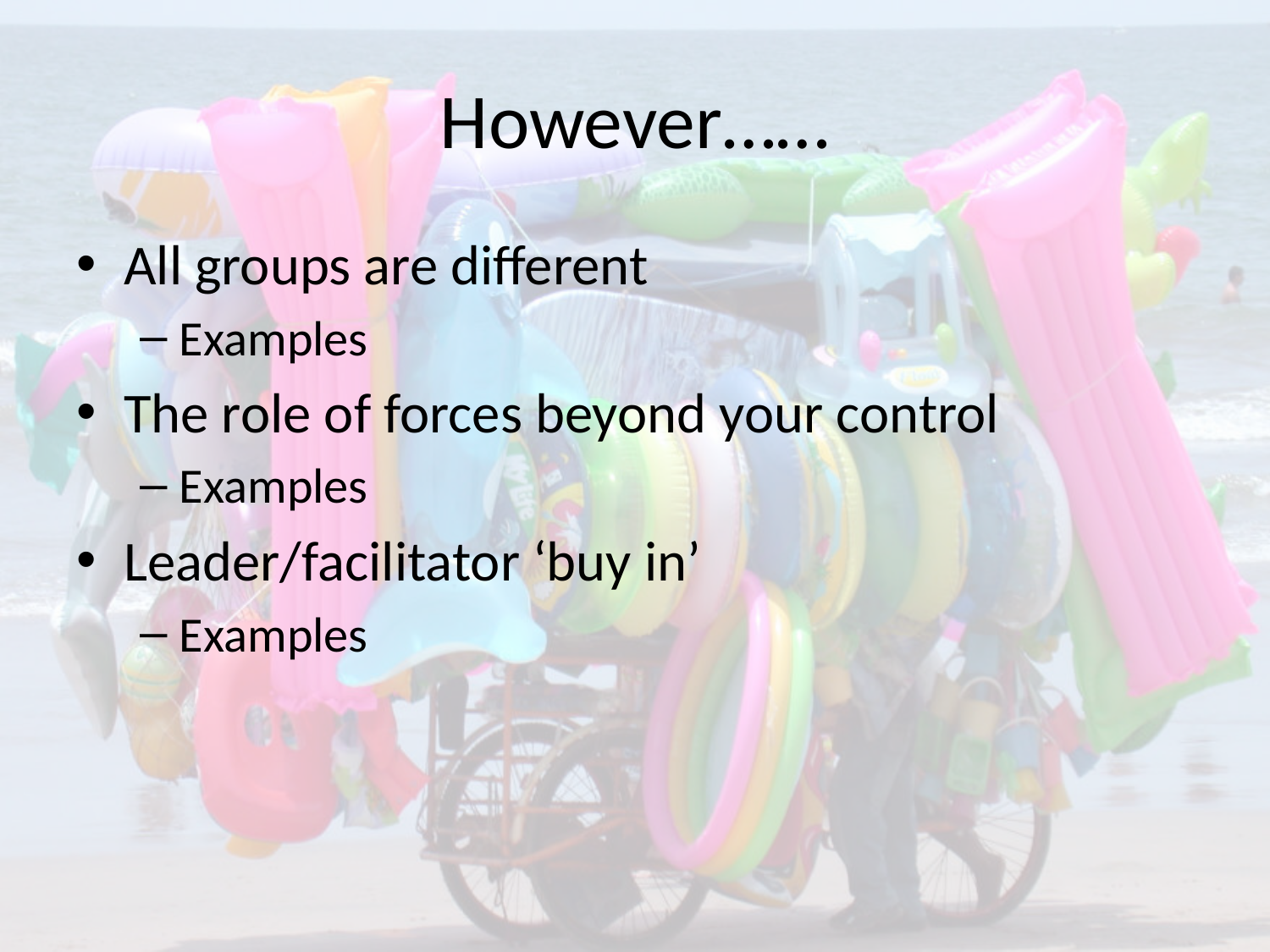

# However……
All groups are different
Examples
The role of forces beyond your control
Examples
Leader/facilitator ‘buy in’
Examples